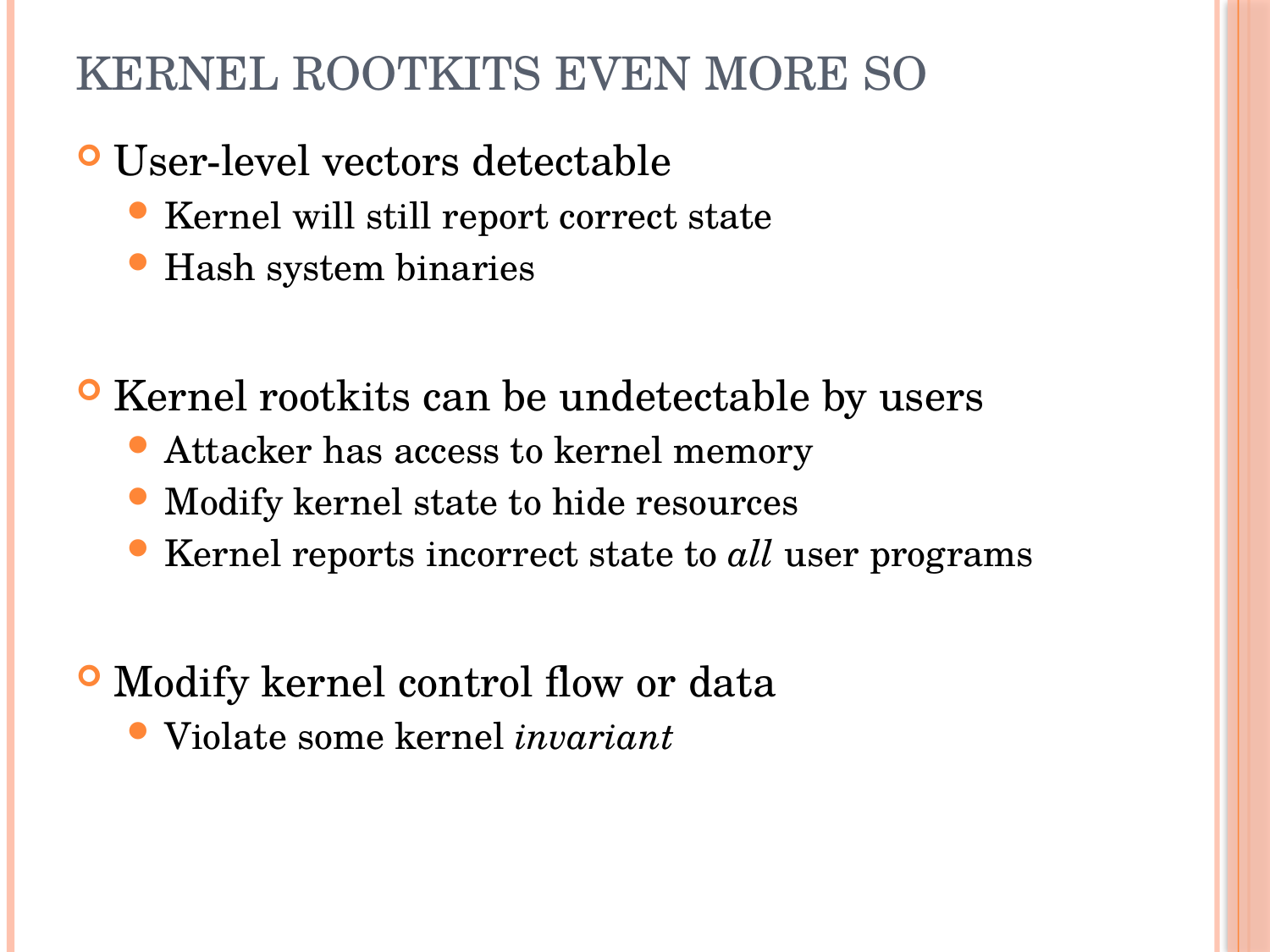

# Kernel rootkits even more so
User-level vectors detectable
Kernel will still report correct state
Hash system binaries

Kernel rootkits can be undetectable by users
Attacker has access to kernel memory
Modify kernel state to hide resources
Kernel reports incorrect state to all user programs

Modify kernel control flow or data
Violate some kernel invariant